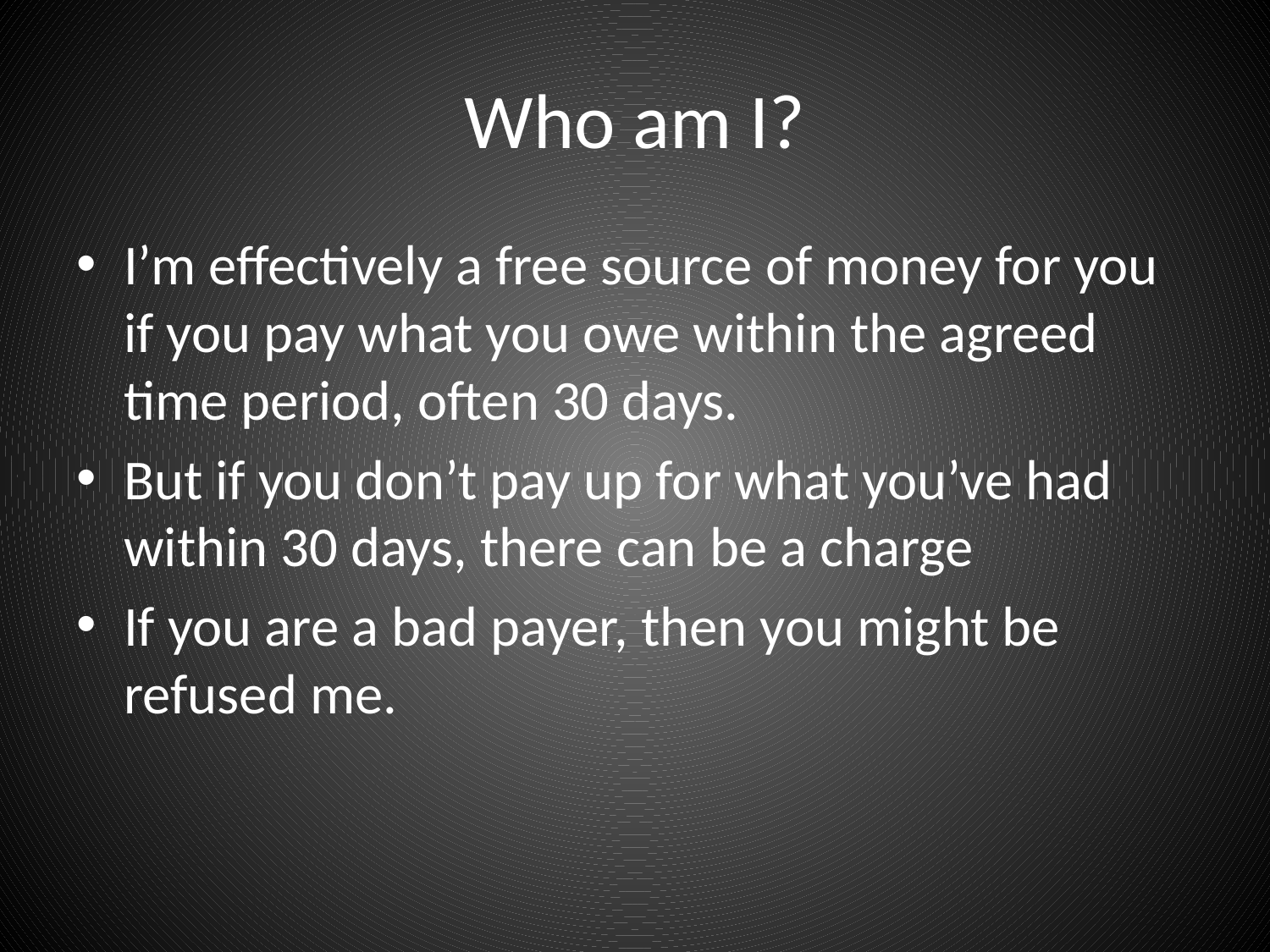

# Who am I?
I’m effectively a free source of money for you if you pay what you owe within the agreed time period, often 30 days.
But if you don’t pay up for what you’ve had within 30 days, there can be a charge
If you are a bad payer, then you might be refused me.